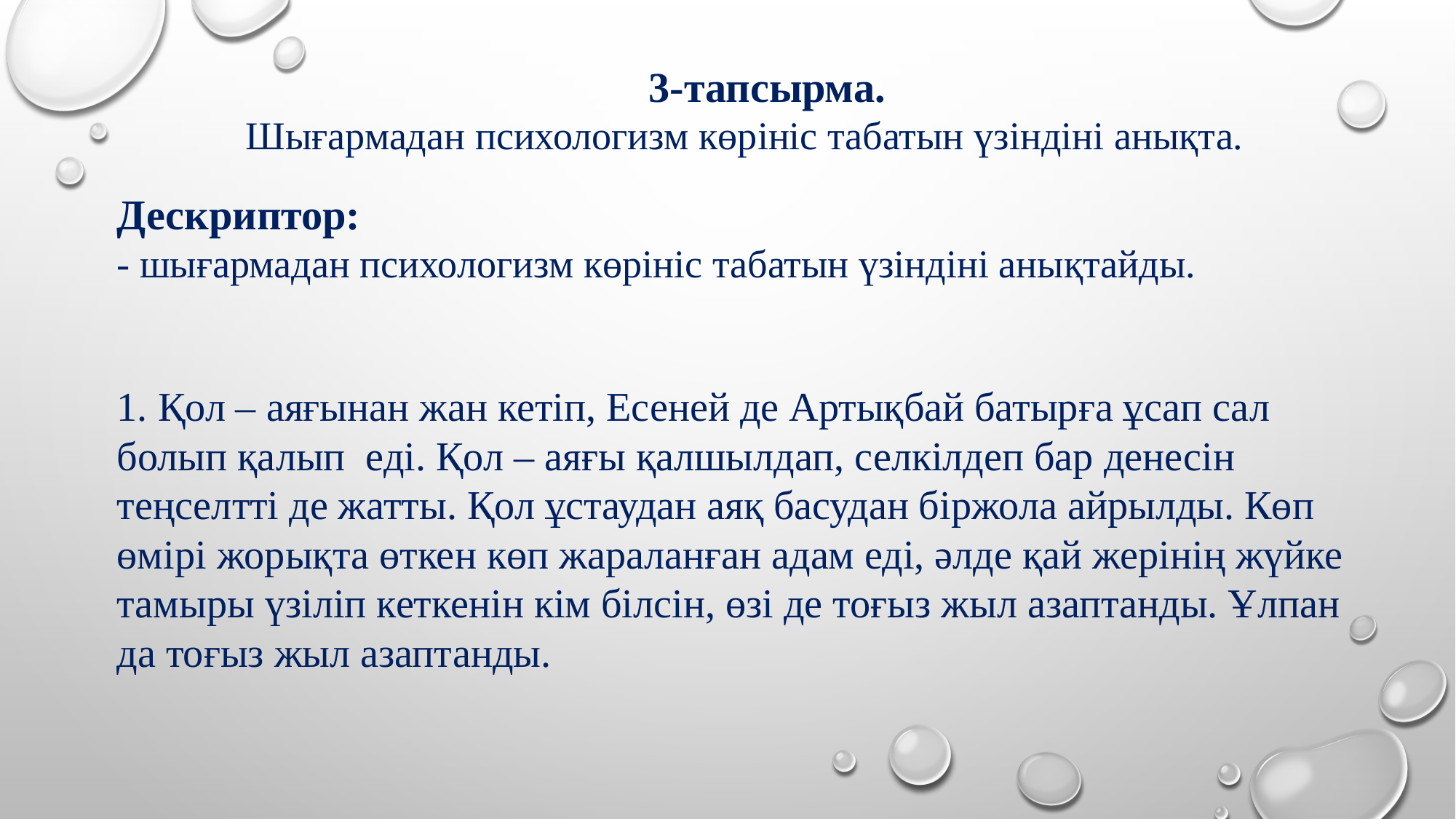

3-тапсырма.
Шығармадан психологизм көрініс табатын үзіндіні анықта.
Дескриптор:
- шығармадан психологизм көрініс табатын үзіндіні анықтайды.

1. Қол – аяғынан жан кетіп, Есеней де Артықбай батырға ұсап сал болып қалып  еді. Қол – аяғы қалшылдап, селкілдеп бар денесін теңселтті де жатты. Қол ұстаудан аяқ басудан біржола айрылды. Көп өмірі жорықта өткен көп жараланған адам еді, әлде қай жерінің жүйке тамыры үзіліп кеткенін кім білсін, өзі де тоғыз жыл азаптанды. Ұлпан да тоғыз жыл азаптанды.